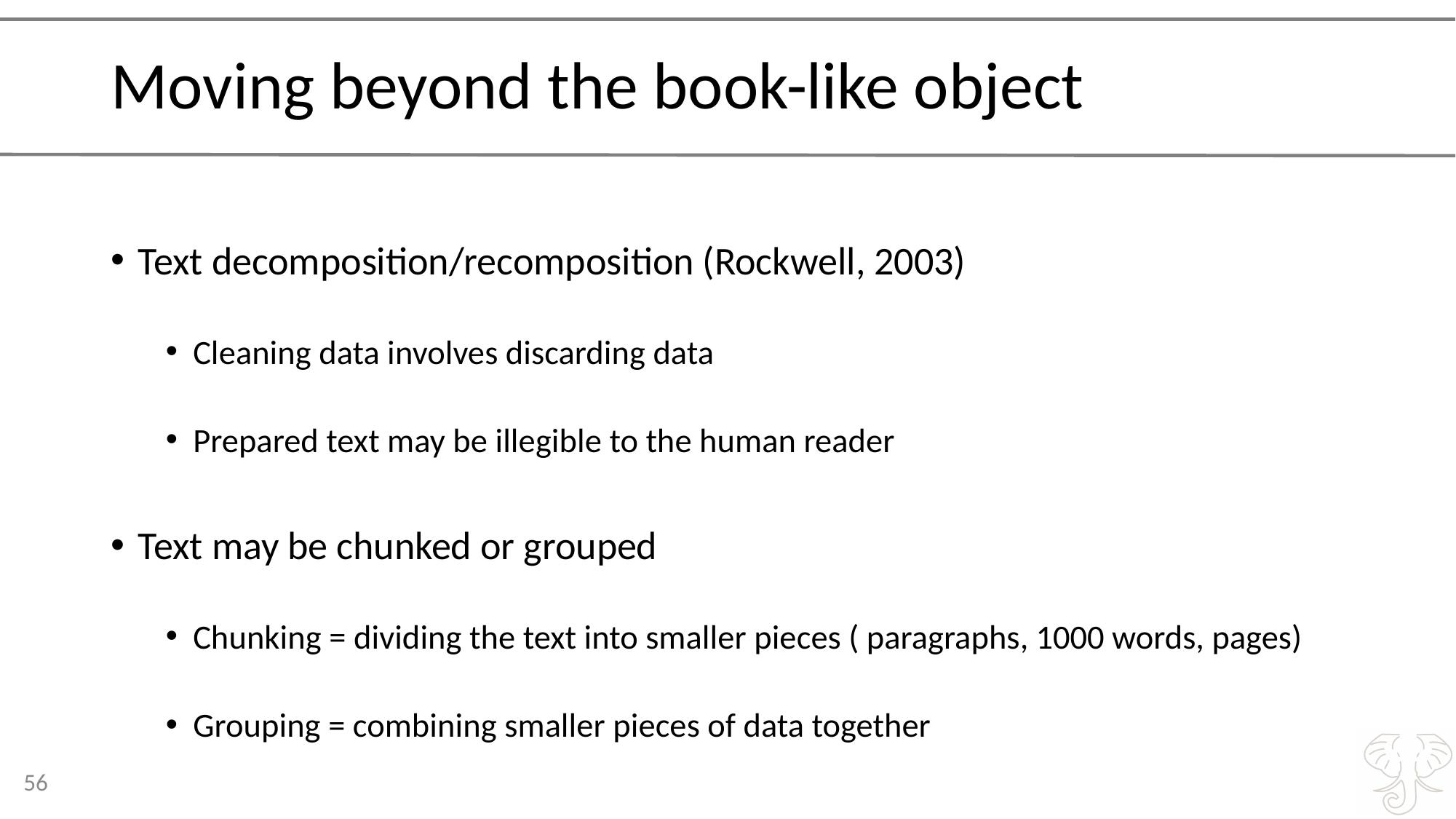

# Moving beyond the book-like object
Text decomposition/recomposition (Rockwell, 2003)
Cleaning data involves discarding data
Prepared text may be illegible to the human reader
Text may be chunked or grouped
Chunking = dividing the text into smaller pieces ( paragraphs, 1000 words, pages)
Grouping = combining smaller pieces of data together

56